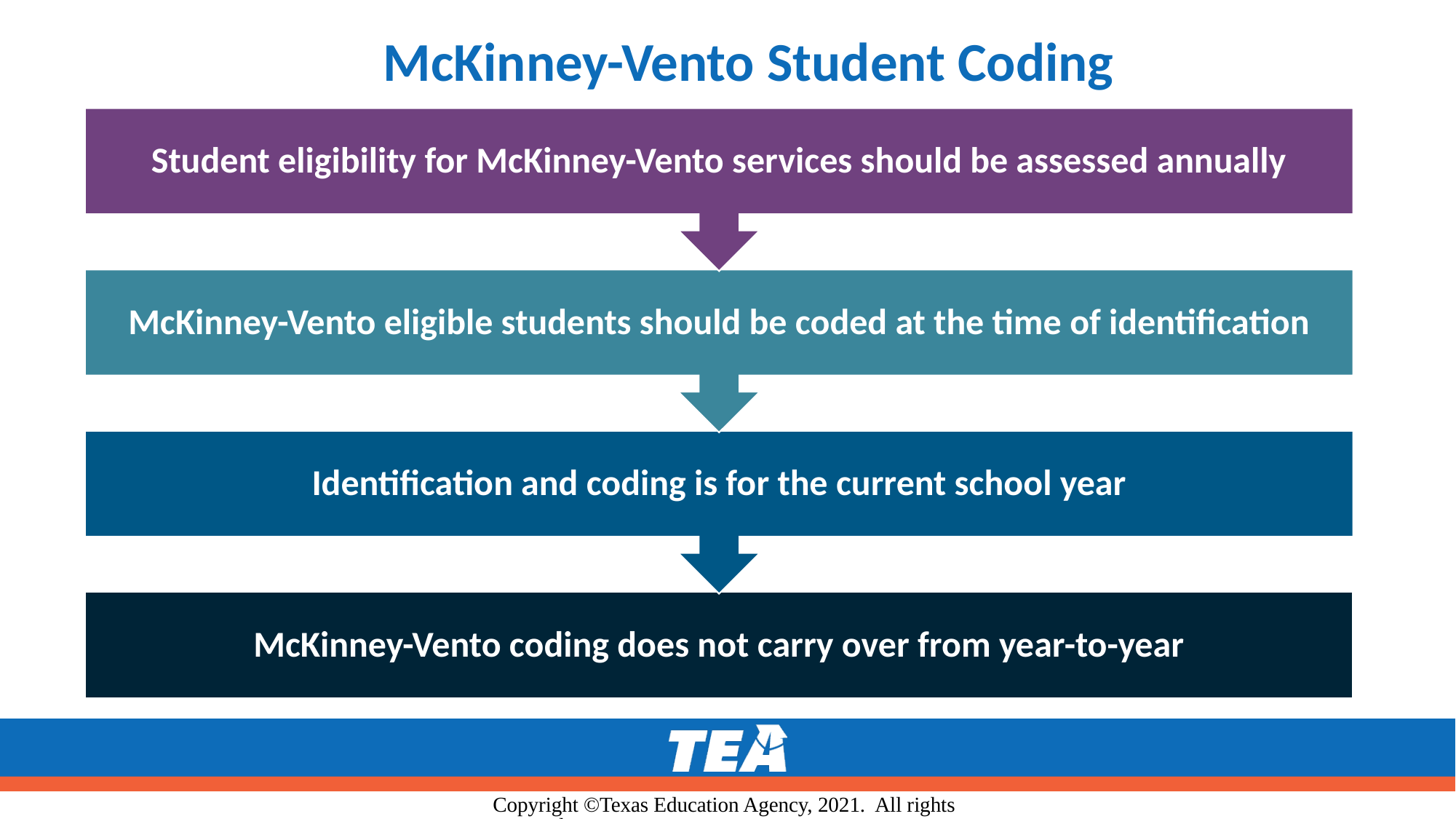

# McKinney-Vento Student Coding
McKinney-Vento coding does not carry over from year-to-year
Identification and coding is for the current school year
McKinney-Vento eligible students should be coded at the time of identification
Student eligibility for McKinney-Vento services should be assessed annually
Copyright ©Texas Education Agency, 2021.  All rights reserved